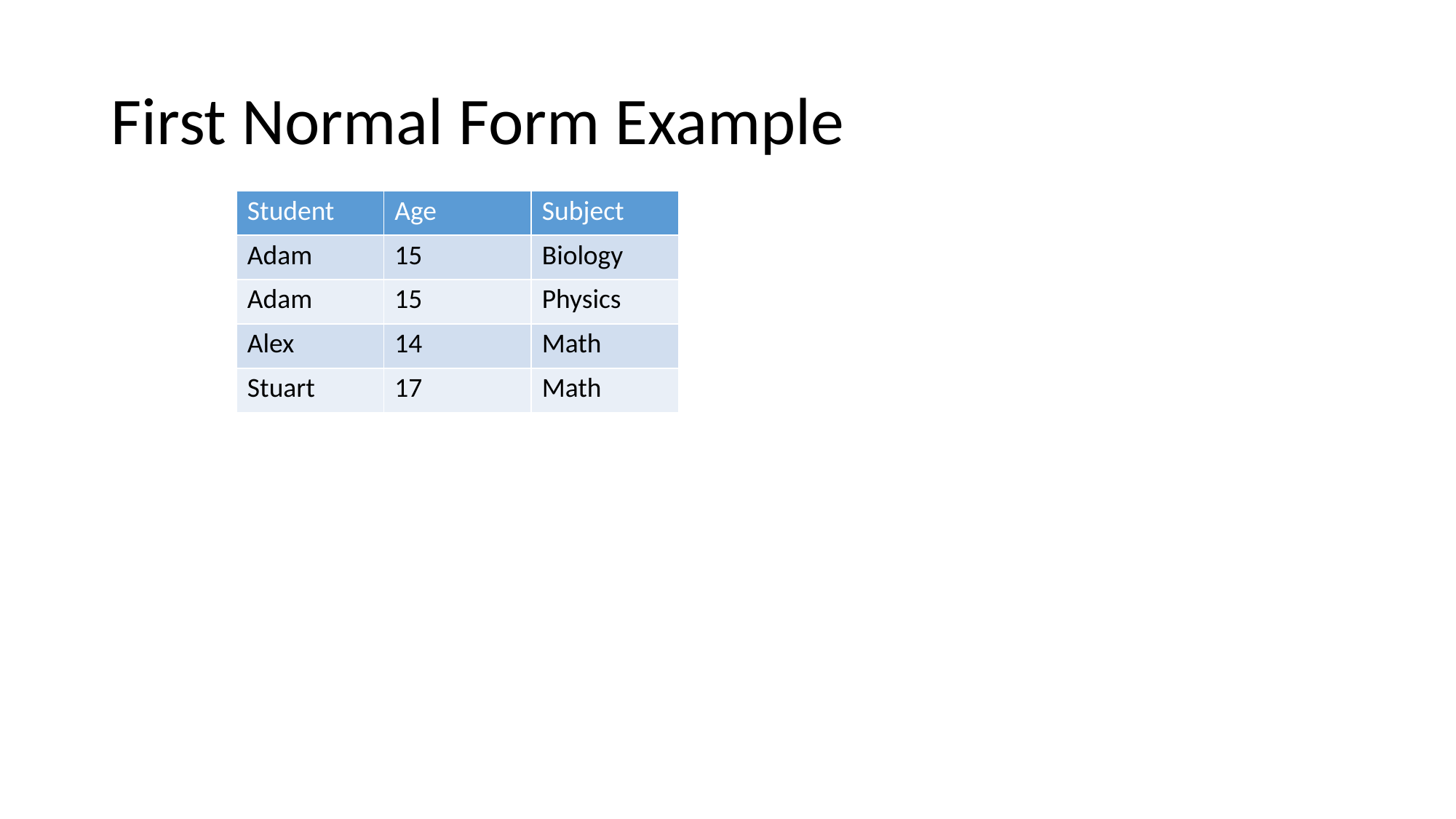

# First Normal Form Example
| Student | Age | Subject |
| --- | --- | --- |
| Adam | 15 | Biology |
| Adam | 15 | Physics |
| Alex | 14 | Math |
| Stuart | 17 | Math |